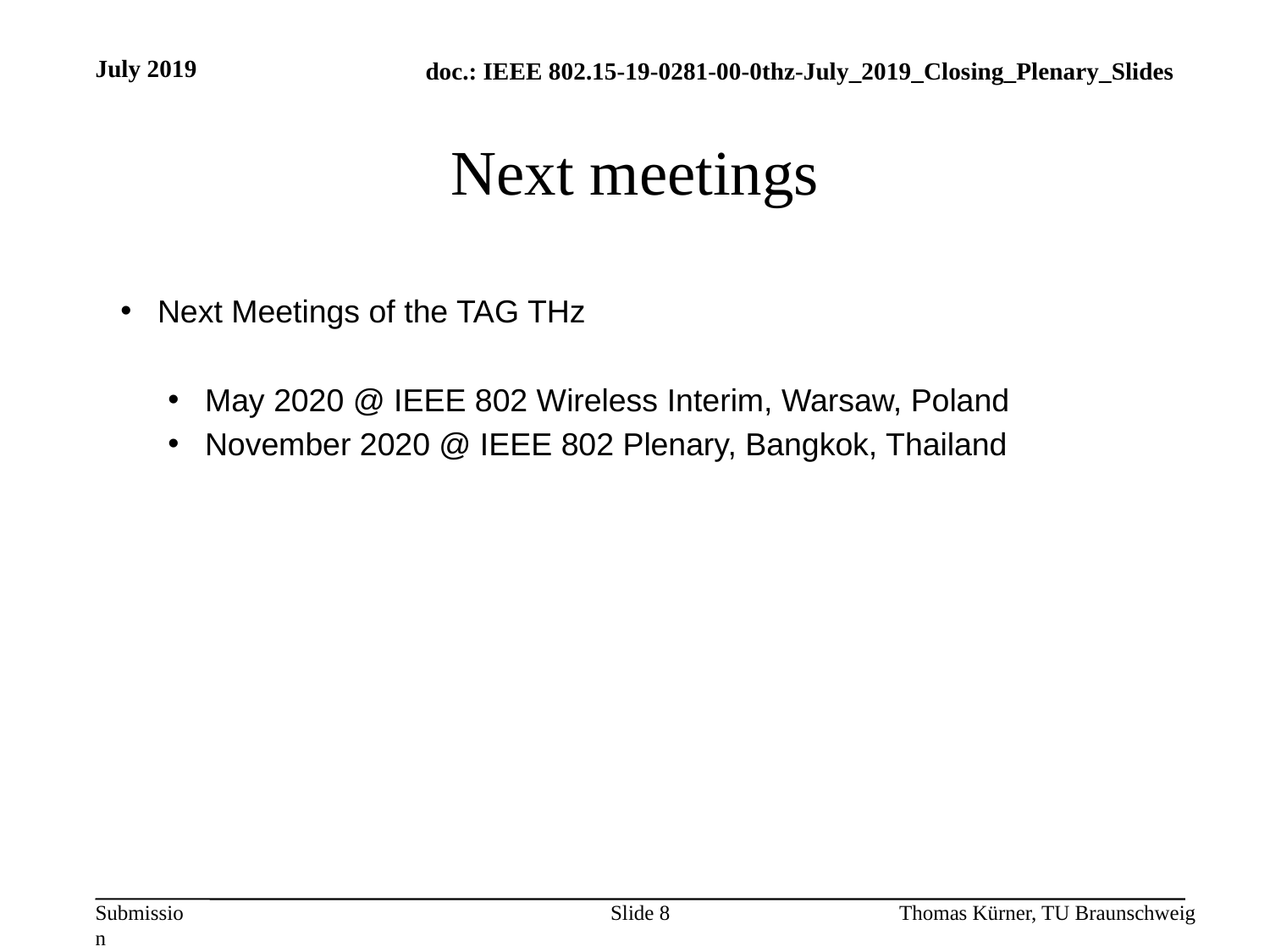

July 2019
# Next meetings

Next Meetings of the TAG THz

May 2020 @ IEEE 802 Wireless Interim, Warsaw, Poland
November 2020 @ IEEE 802 Plenary, Bangkok, Thailand

Slide 8
Thomas Kürner, TU Braunschweig